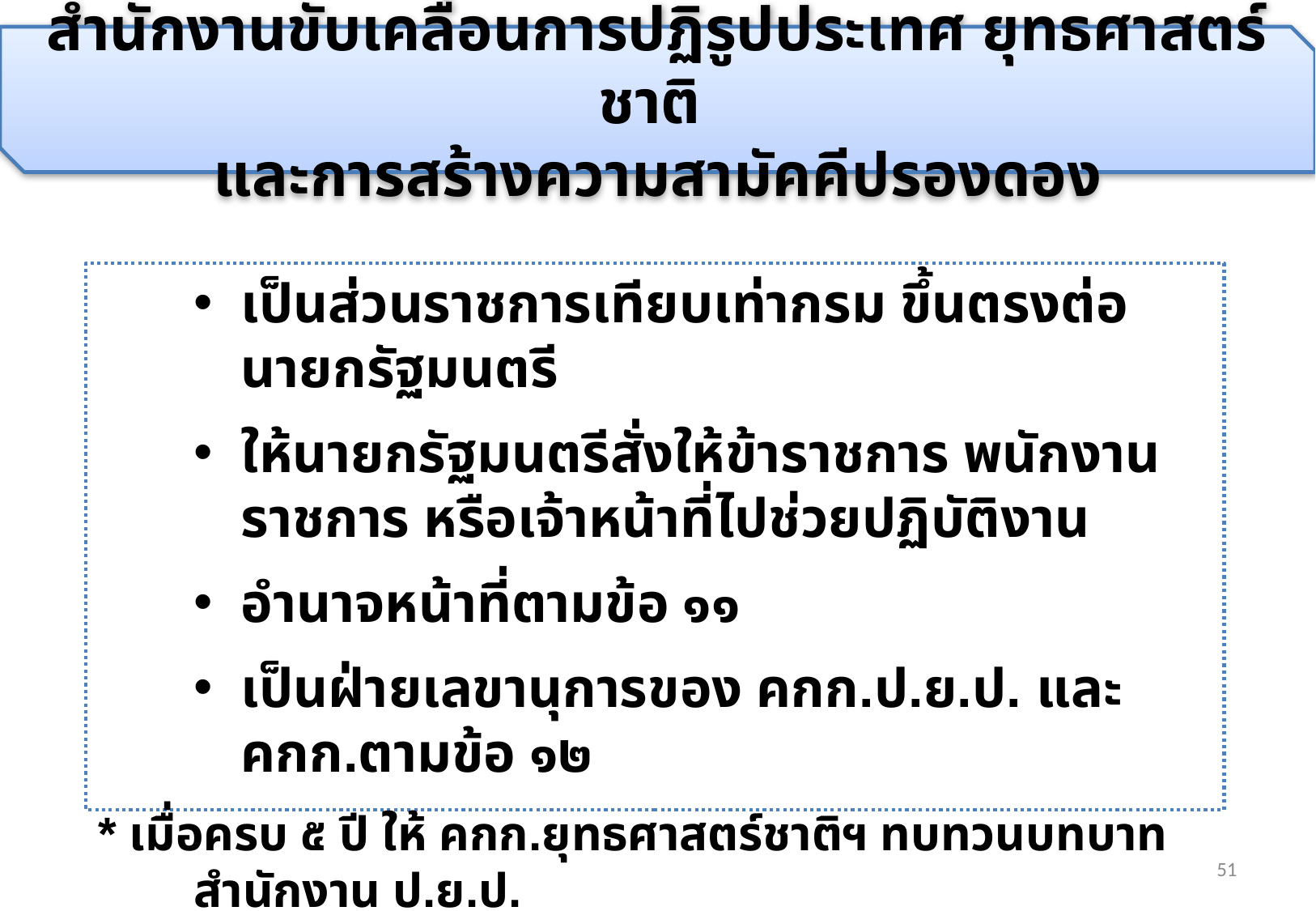

สำนักงานขับเคลื่อนการปฏิรูปประเทศ ยุทธศาสตร์ชาติ
และการสร้างความสามัคคีปรองดอง
เป็นส่วนราชการเทียบเท่ากรม ขึ้นตรงต่อนายกรัฐมนตรี
ให้นายกรัฐมนตรีสั่งให้ข้าราชการ พนักงานราชการ หรือเจ้าหน้าที่ไปช่วยปฏิบัติงาน
อำนาจหน้าที่ตามข้อ ๑๑
เป็นฝ่ายเลขานุการของ คกก.ป.ย.ป. และ คกก.ตามข้อ ๑๒
* เมื่อครบ ๕ ปี ให้ คกก.ยุทธศาสตร์ชาติฯ ทบทวนบทบาท สำนักงาน ป.ย.ป.
51